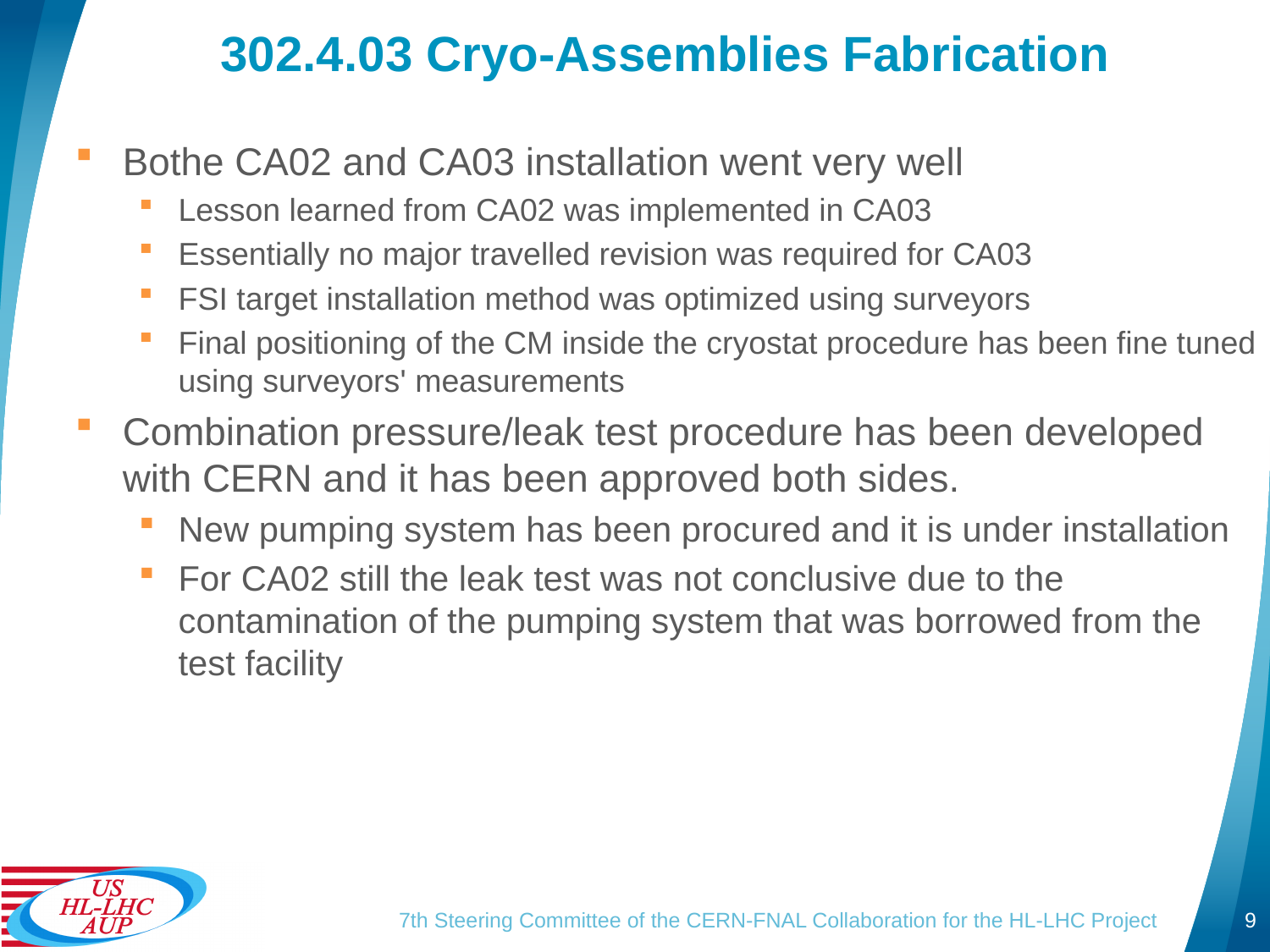

# 302.4.03 Cryo-Assemblies Fabrication
Bothe CA02 and CA03 installation went very well
Lesson learned from CA02 was implemented in CA03
Essentially no major travelled revision was required for CA03
FSI target installation method was optimized using surveyors
Final positioning of the CM inside the cryostat procedure has been fine tuned using surveyors' measurements
Combination pressure/leak test procedure has been developed with CERN and it has been approved both sides.
New pumping system has been procured and it is under installation
For CA02 still the leak test was not conclusive due to the contamination of the pumping system that was borrowed from the test facility
7th Steering Committee of the CERN-FNAL Collaboration for the HL-LHC Project
9